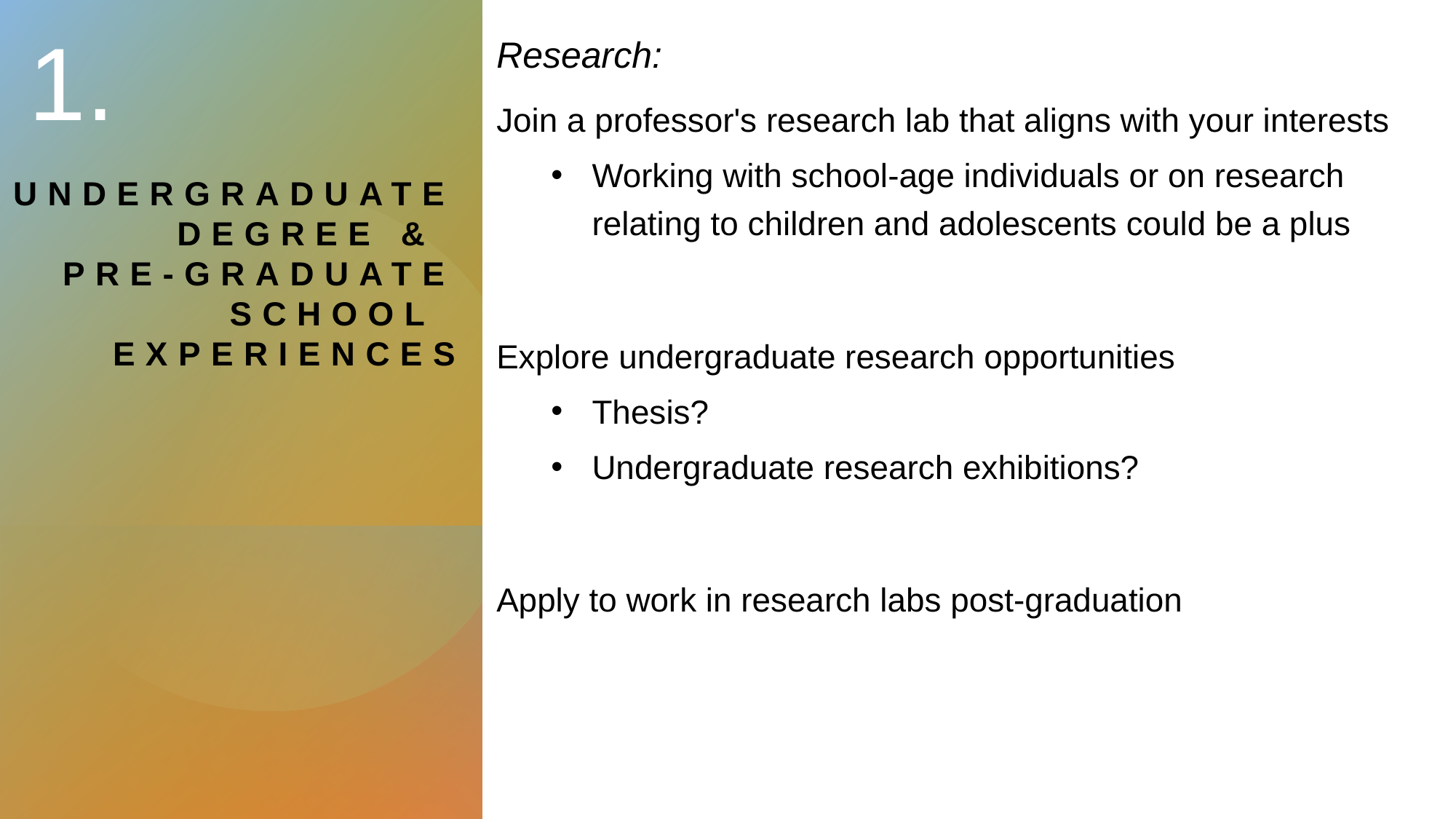

sdfs
1.
Research:
Join a professor's research lab that aligns with your interests
Working with school-age individuals or on research relating to children and adolescents could be a plus

Explore undergraduate research opportunities
Thesis?
Undergraduate research exhibitions?

Apply to work in research labs post-graduation

# Undergraduate Degree & Pre-Graduate school  Experiences